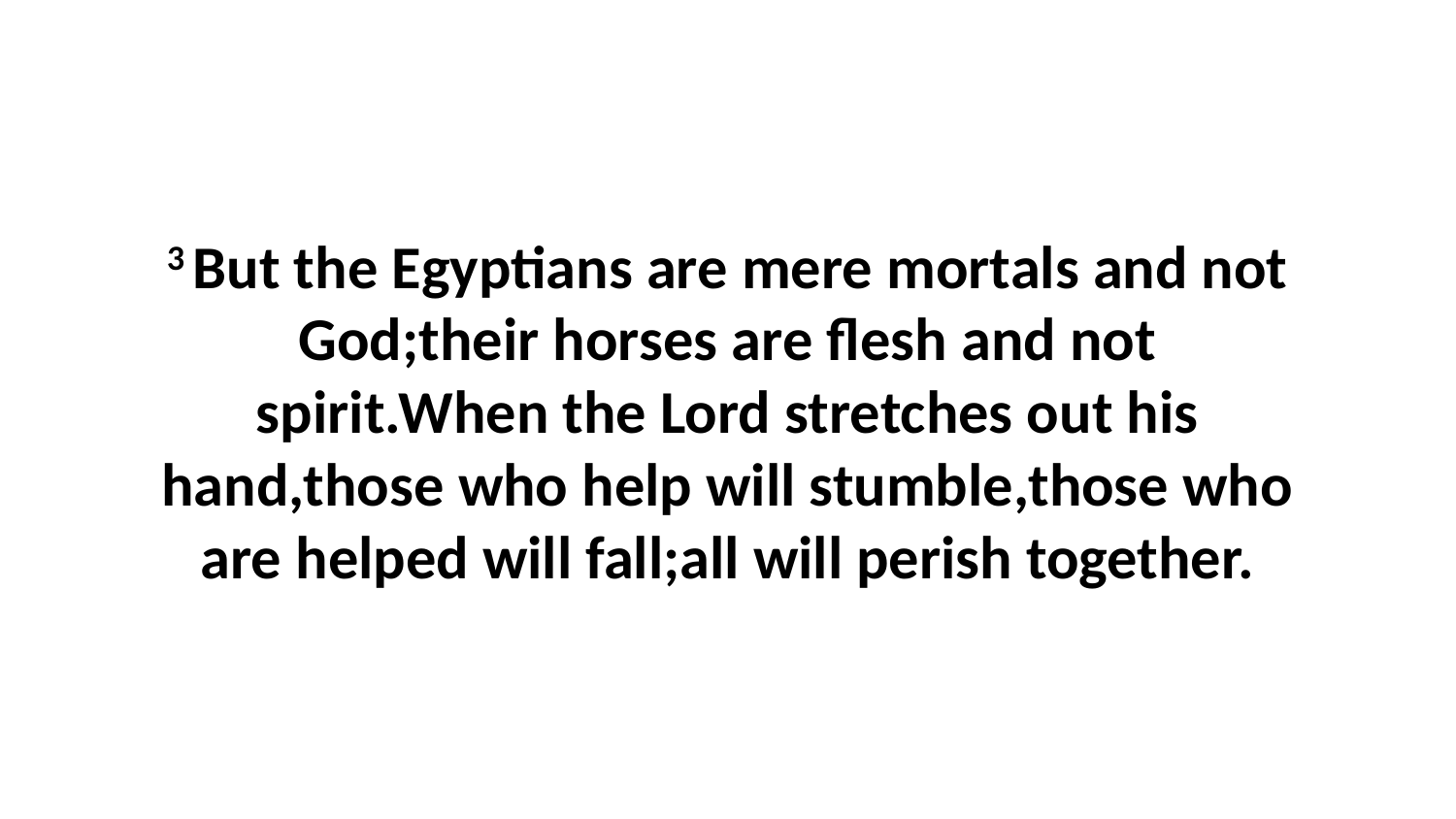

3 But the Egyptians are mere mortals and not God;their horses are flesh and not spirit.When the Lord stretches out his hand,those who help will stumble,those who are helped will fall;all will perish together.